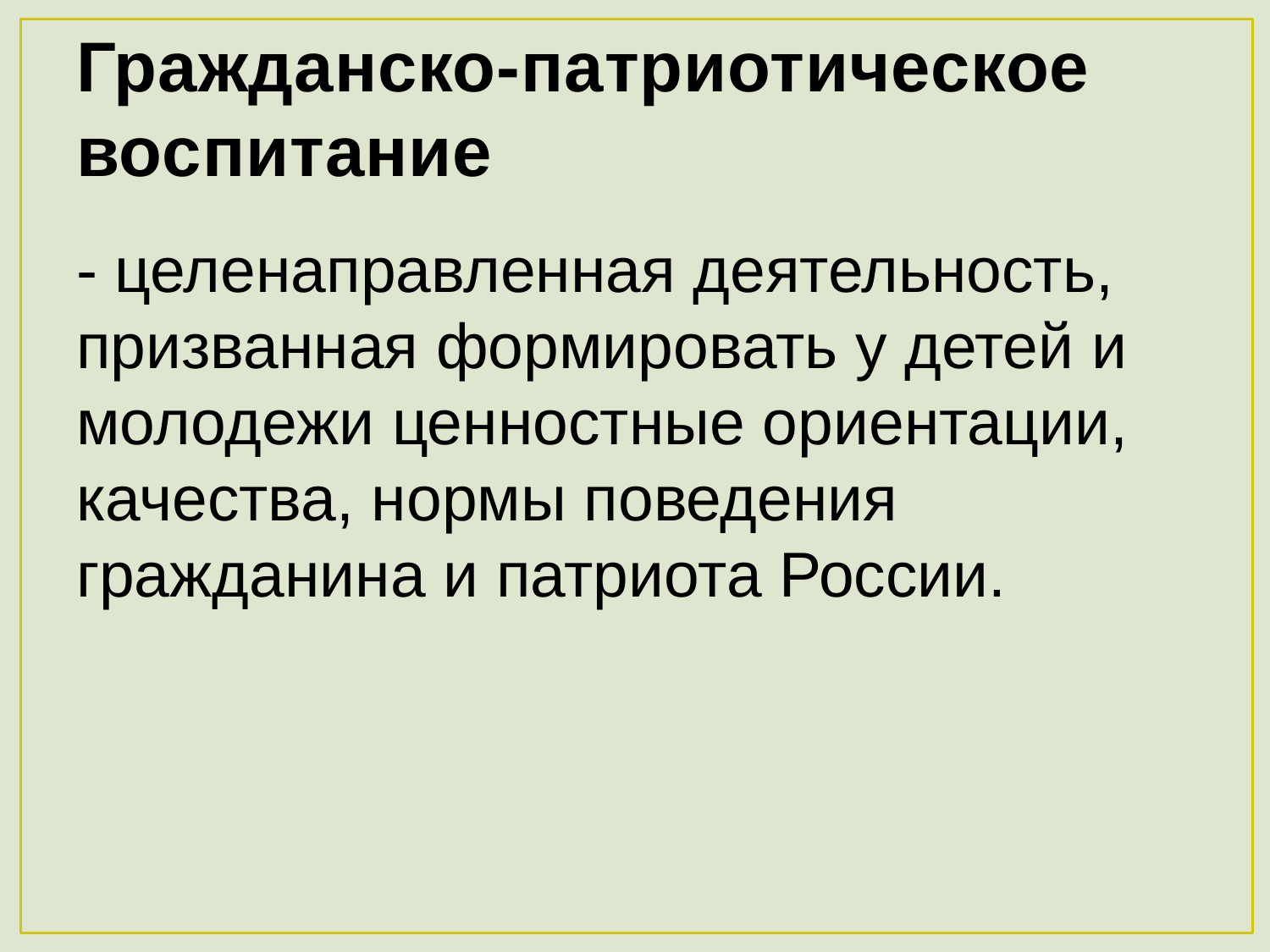

# Гражданско-патриотическое воспитание
- целенаправленная деятельность, призванная формировать у детей и молодежи ценностные ориентации, качества, нормы поведения гражданина и патриота России.